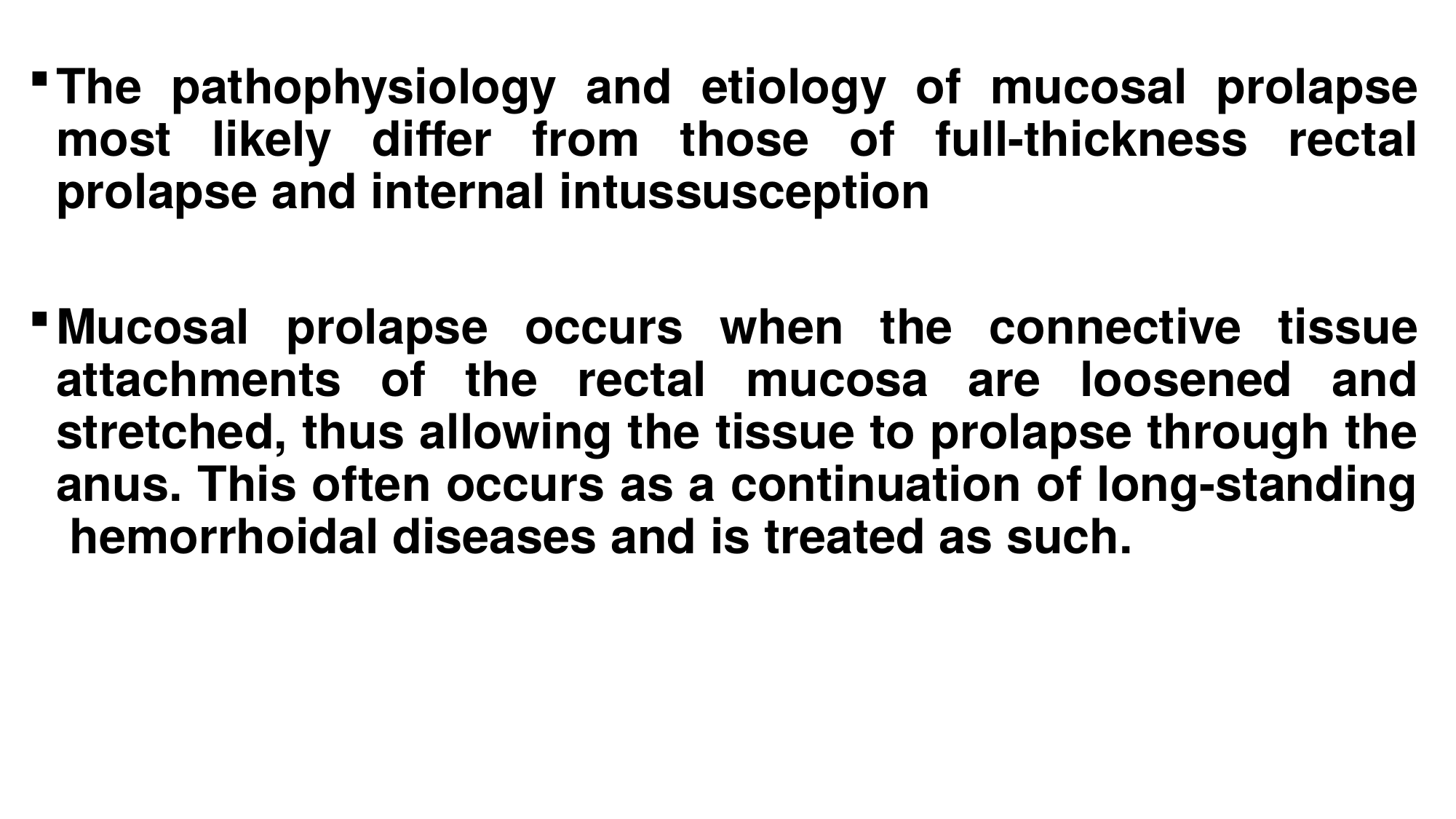

The pathophysiology and etiology of mucosal prolapse most likely differ from those of full-thickness rectal prolapse and internal intussusception

Mucosal prolapse occurs when the connective tissue attachments of the rectal mucosa are loosened and stretched, thus allowing the tissue to prolapse through the anus. This often occurs as a continuation of long-standing  hemorrhoidal diseases and is treated as such.